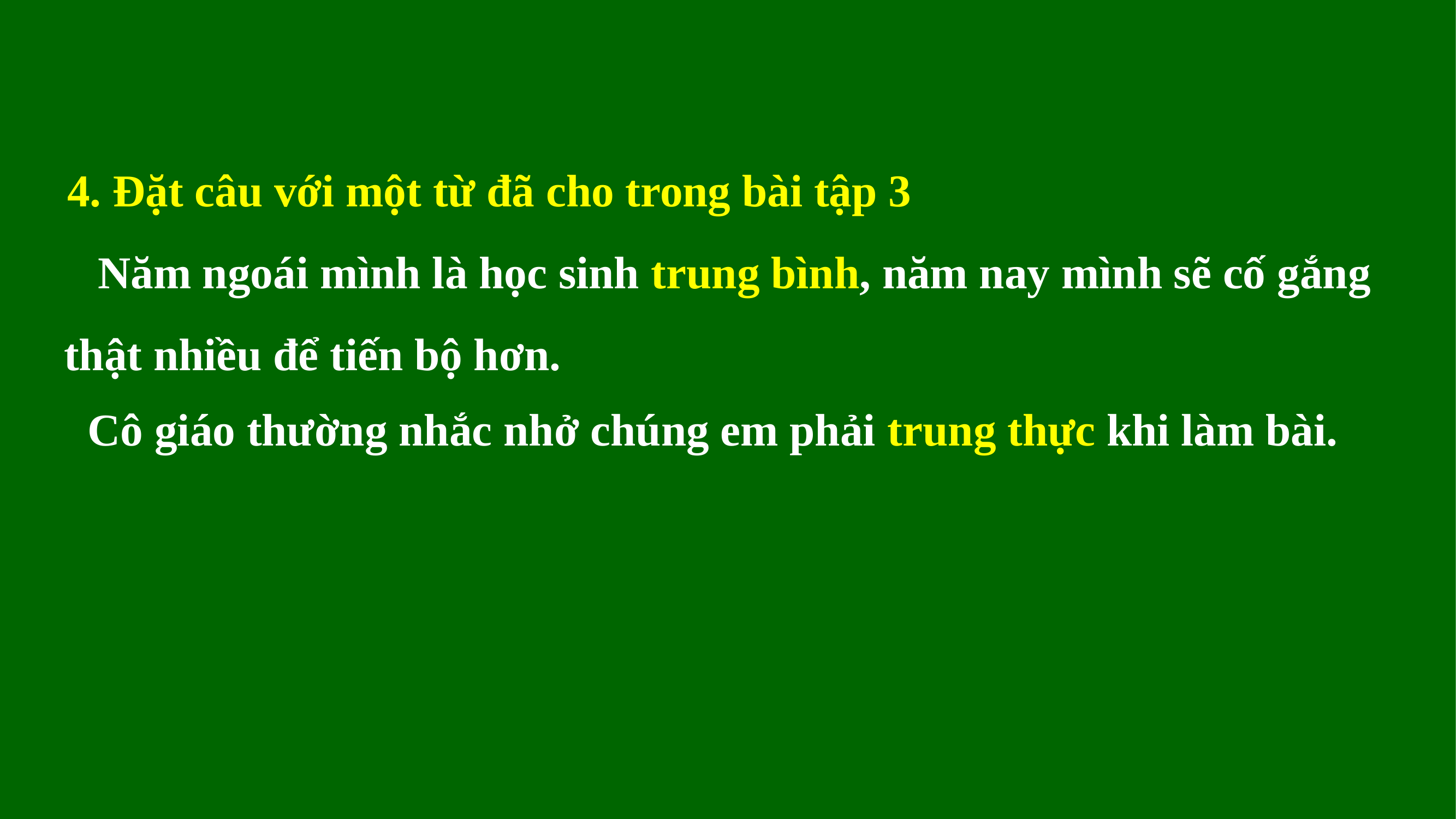

4. Đặt câu với một từ đã cho trong bài tập 3
   Năm ngoái mình là học sinh trung bình, năm nay mình sẽ cố gắng thật nhiều để tiến bộ hơn.
   Cô giáo thường nhắc nhở chúng em phải trung thực khi làm bài.